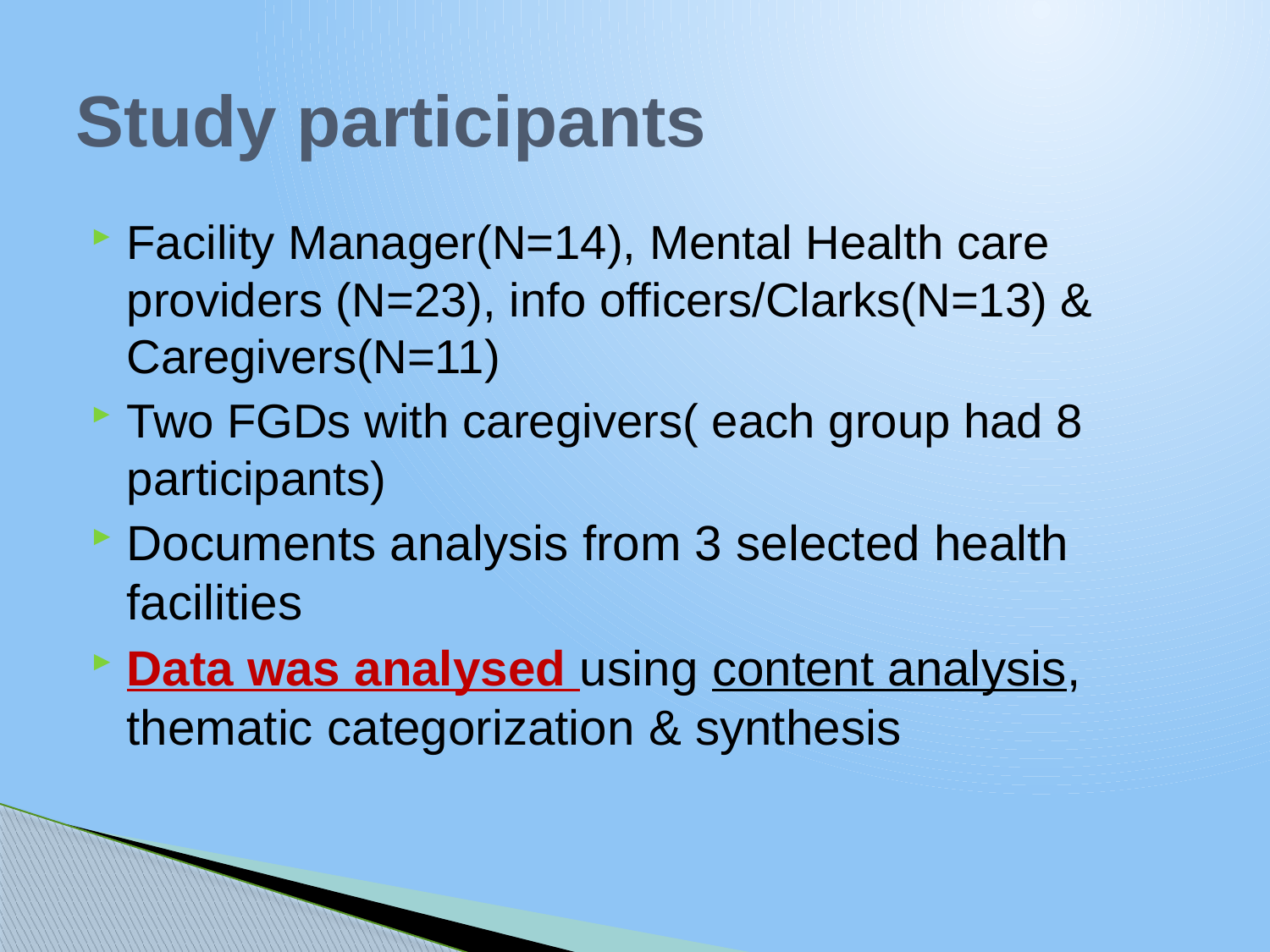

# Study participants
Facility Manager(N=14), Mental Health care providers (N=23), info officers/Clarks(N=13) & Caregivers(N=11)
Two FGDs with caregivers( each group had 8 participants)
Documents analysis from 3 selected health facilities
Data was analysed using content analysis, thematic categorization & synthesis